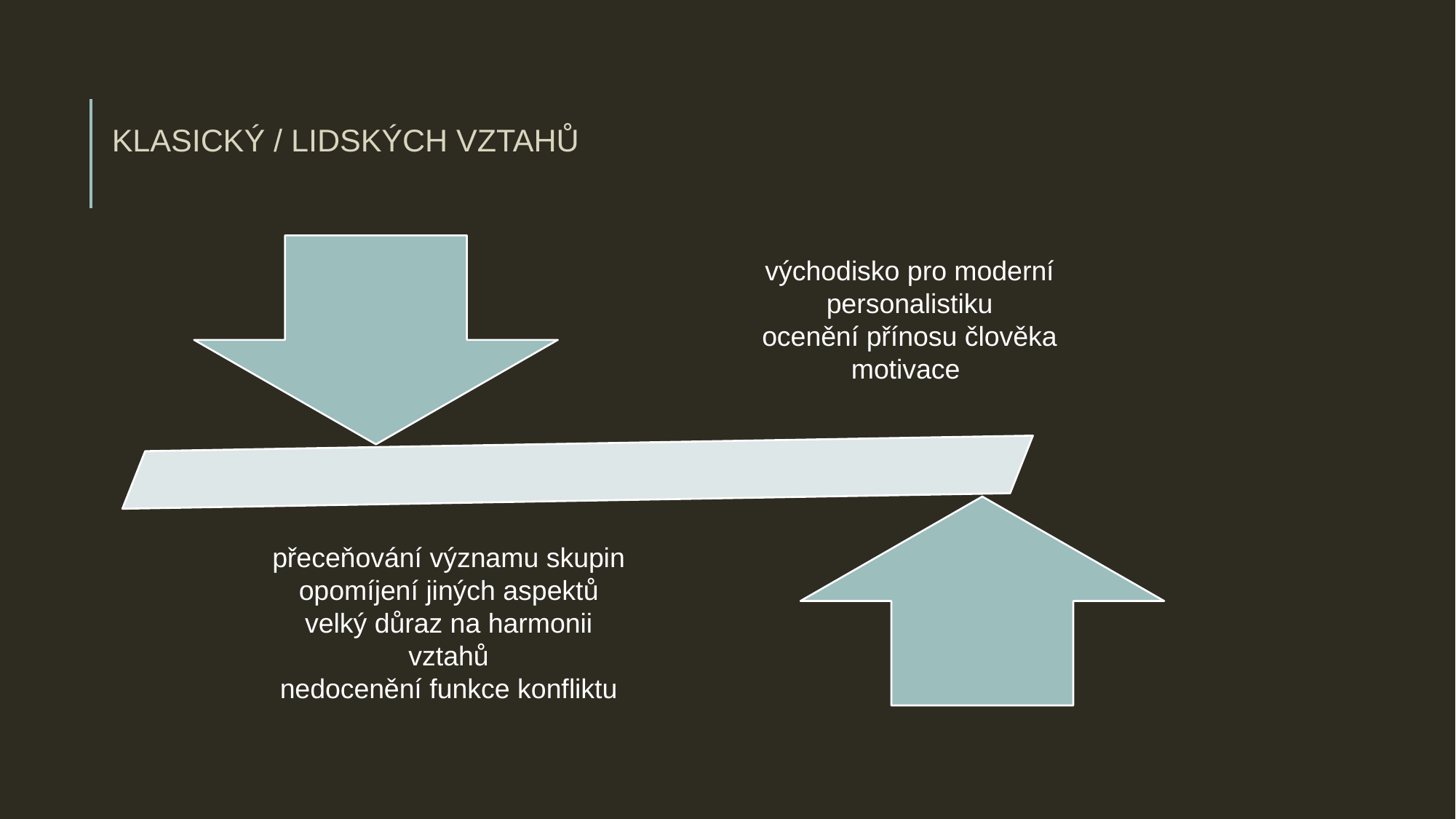

KLASICKÝ / LIDSKÝCH VZTAHŮ
východisko pro moderní personalistiku
ocenění přínosu člověka
motivace
přeceňování významu skupin
opomíjení jiných aspektů
velký důraz na harmonii vztahů
nedocenění funkce konfliktu